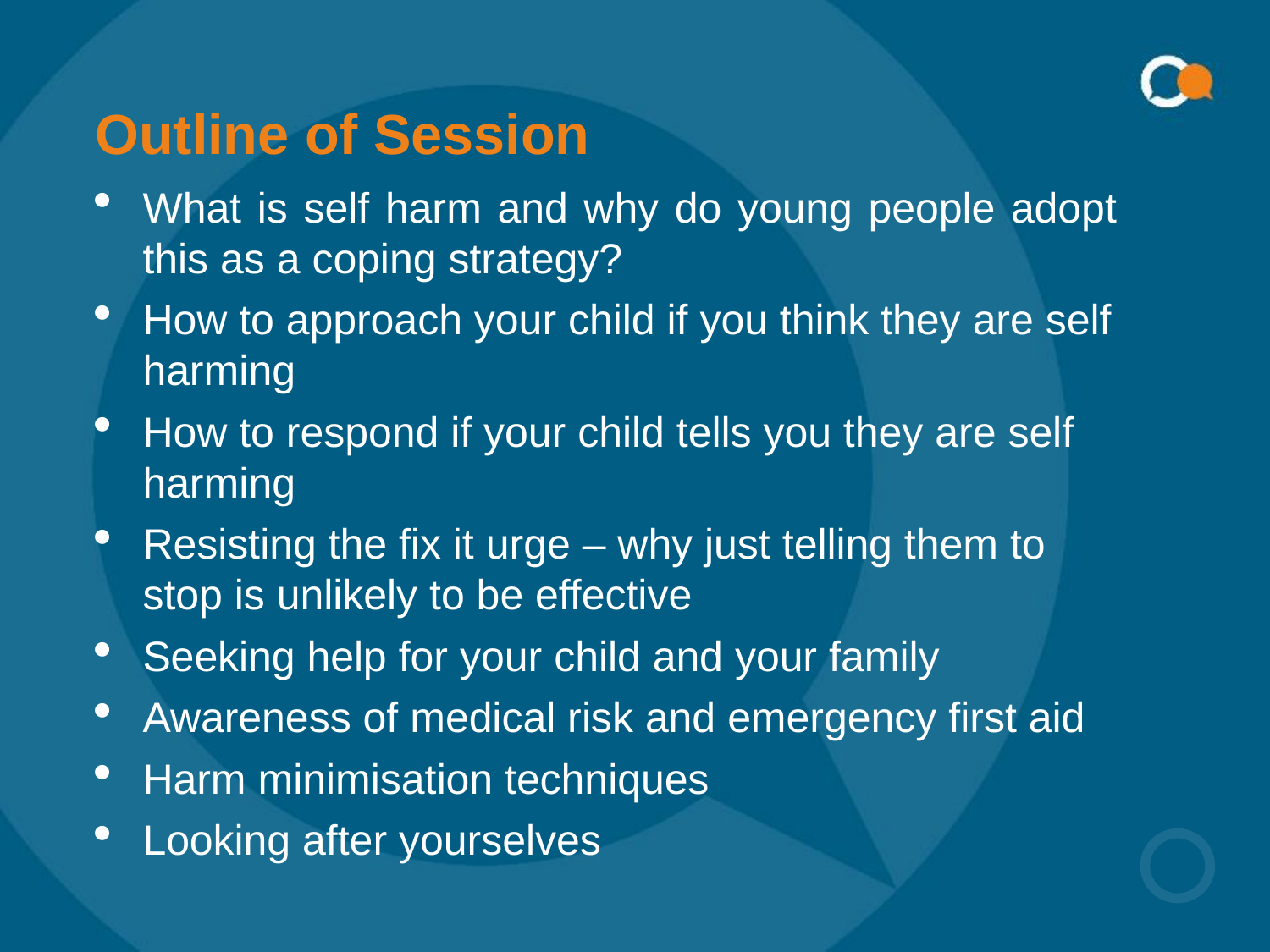

# Outline of Session
What is self harm and why do young people adopt this as a coping strategy?
How to approach your child if you think they are self harming
How to respond if your child tells you they are self harming
Resisting the fix it urge – why just telling them to stop is unlikely to be effective
Seeking help for your child and your family
Awareness of medical risk and emergency first aid
Harm minimisation techniques
Looking after yourselves